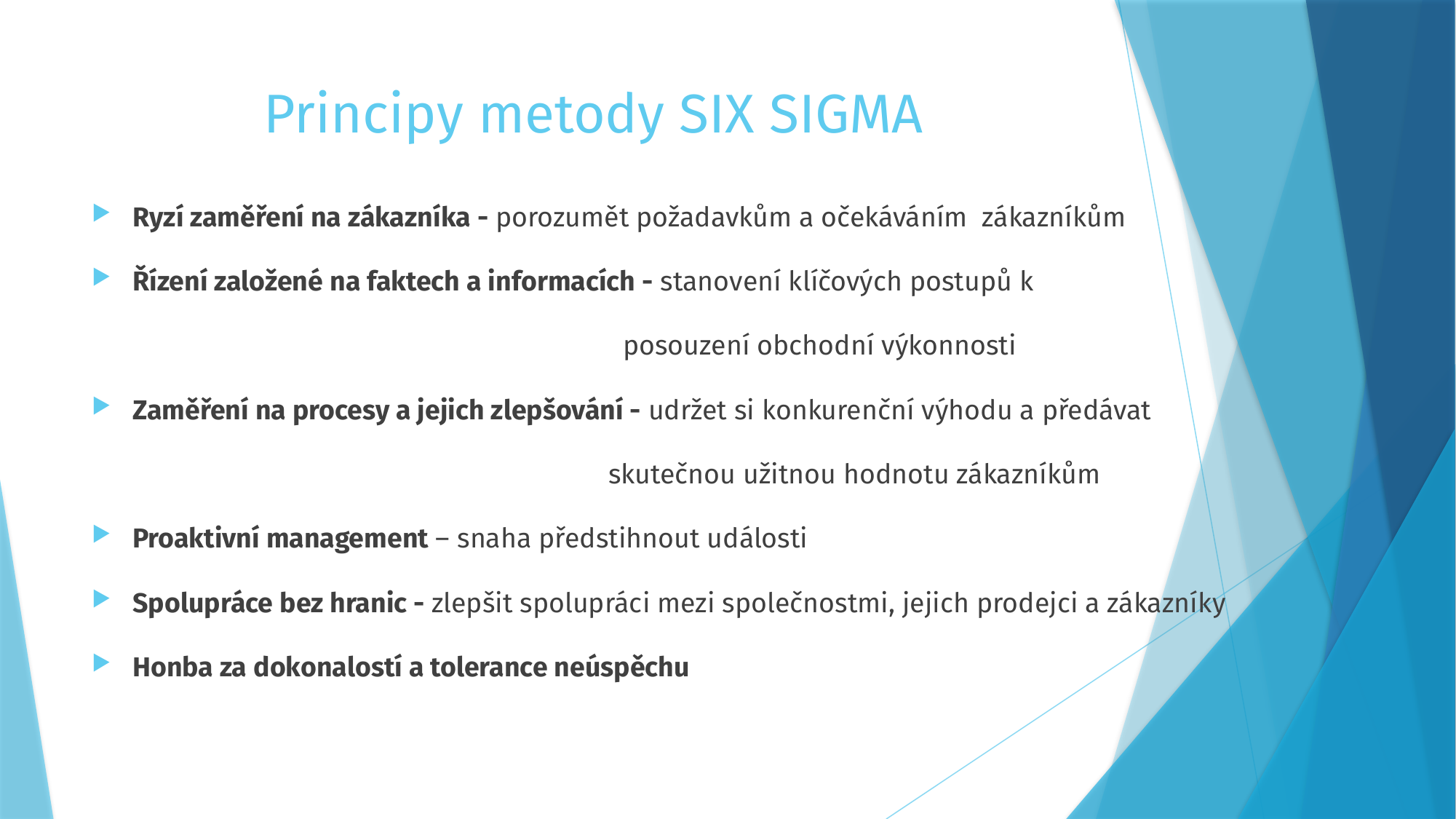

# Principy metody SIX SIGMA
Ryzí zaměření na zákazníka - porozumět požadavkům a očekáváním  zákazníkům
Řízení založené na faktech a informacích - stanovení klíčových postupů k
                                                                         posouzení obchodní výkonnosti
Zaměření na procesy a jejich zlepšování - udržet si konkurenční výhodu a předávat
                                                                       skutečnou užitnou hodnotu zákazníkům
Proaktivní management – snaha předstihnout události
Spolupráce bez hranic - zlepšit spolupráci mezi společnostmi, jejich prodejci a zákazníky
Honba za dokonalostí a tolerance neúspěchu